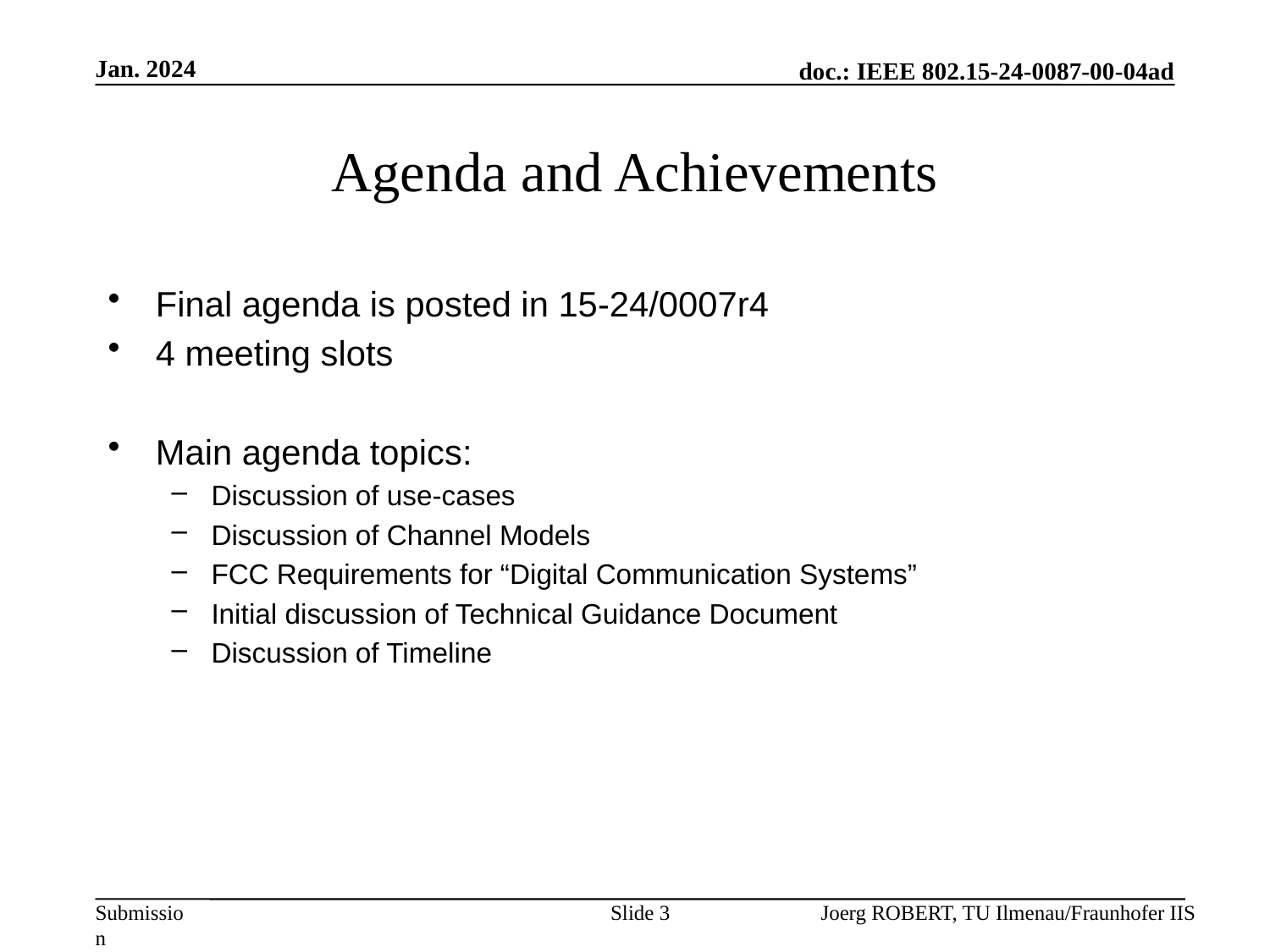

Jan. 2024
# Agenda and Achievements
Final agenda is posted in 15-24/0007r4
4 meeting slots

Main agenda topics:
Discussion of use-cases
Discussion of Channel Models
FCC Requirements for “Digital Communication Systems”
Initial discussion of Technical Guidance Document
Discussion of Timeline

Slide 3
Joerg ROBERT, TU Ilmenau/Fraunhofer IIS